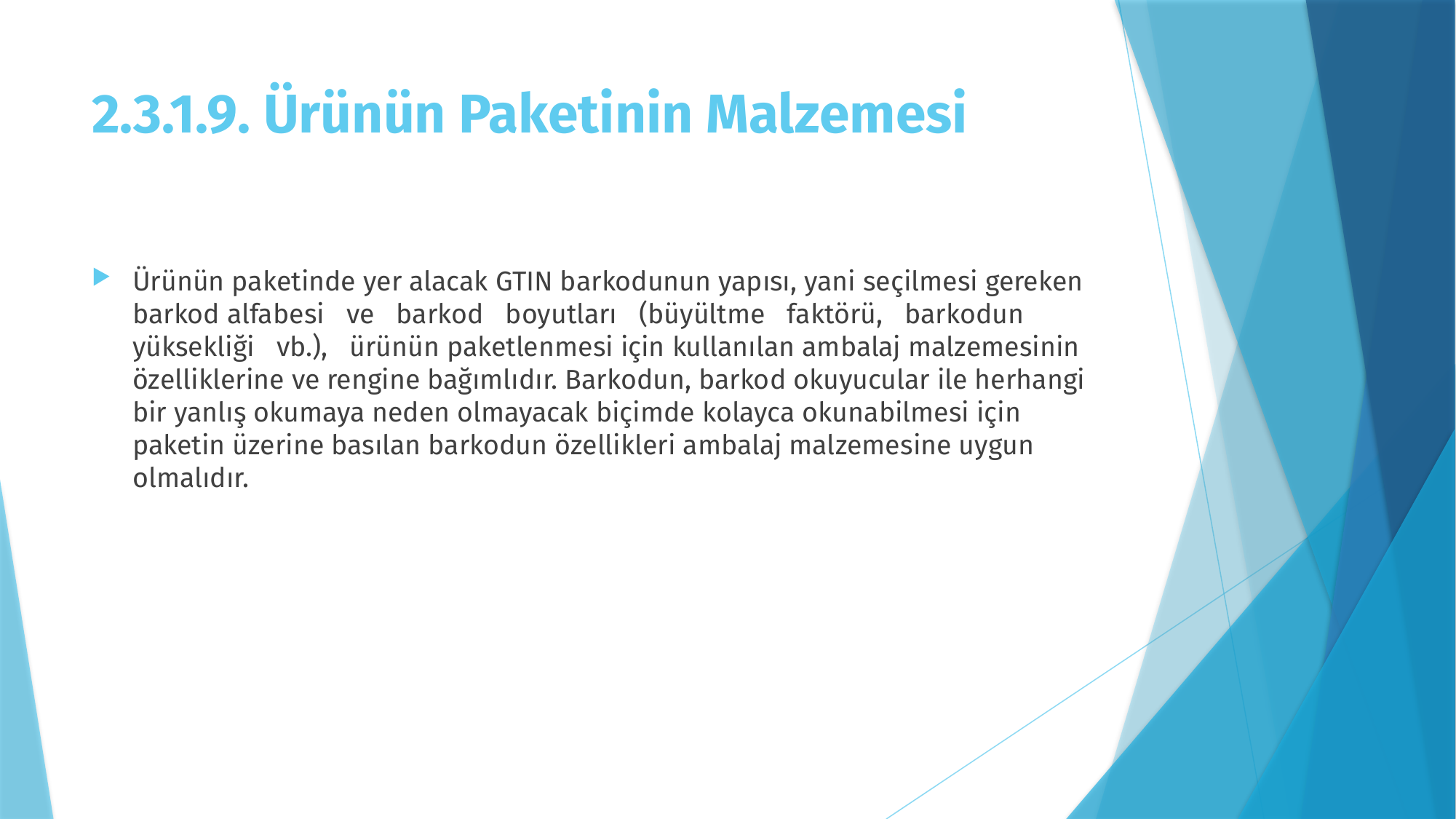

# 2.3.1.9. Ürünün Paketinin Malzemesi
Ürünün paketinde yer alacak GTIN barkodunun yapısı, yani seçilmesi gereken barkod alfabesi   ve   barkod   boyutları   (büyültme   faktörü,   barkodun   yüksekliği   vb.),   ürünün paketlenmesi için kullanılan ambalaj malzemesinin özelliklerine ve rengine bağımlıdır. Barkodun, barkod okuyucular ile herhangi bir yanlış okumaya neden olmayacak biçimde kolayca okunabilmesi için paketin üzerine basılan barkodun özellikleri ambalaj malzemesine uygun olmalıdır.